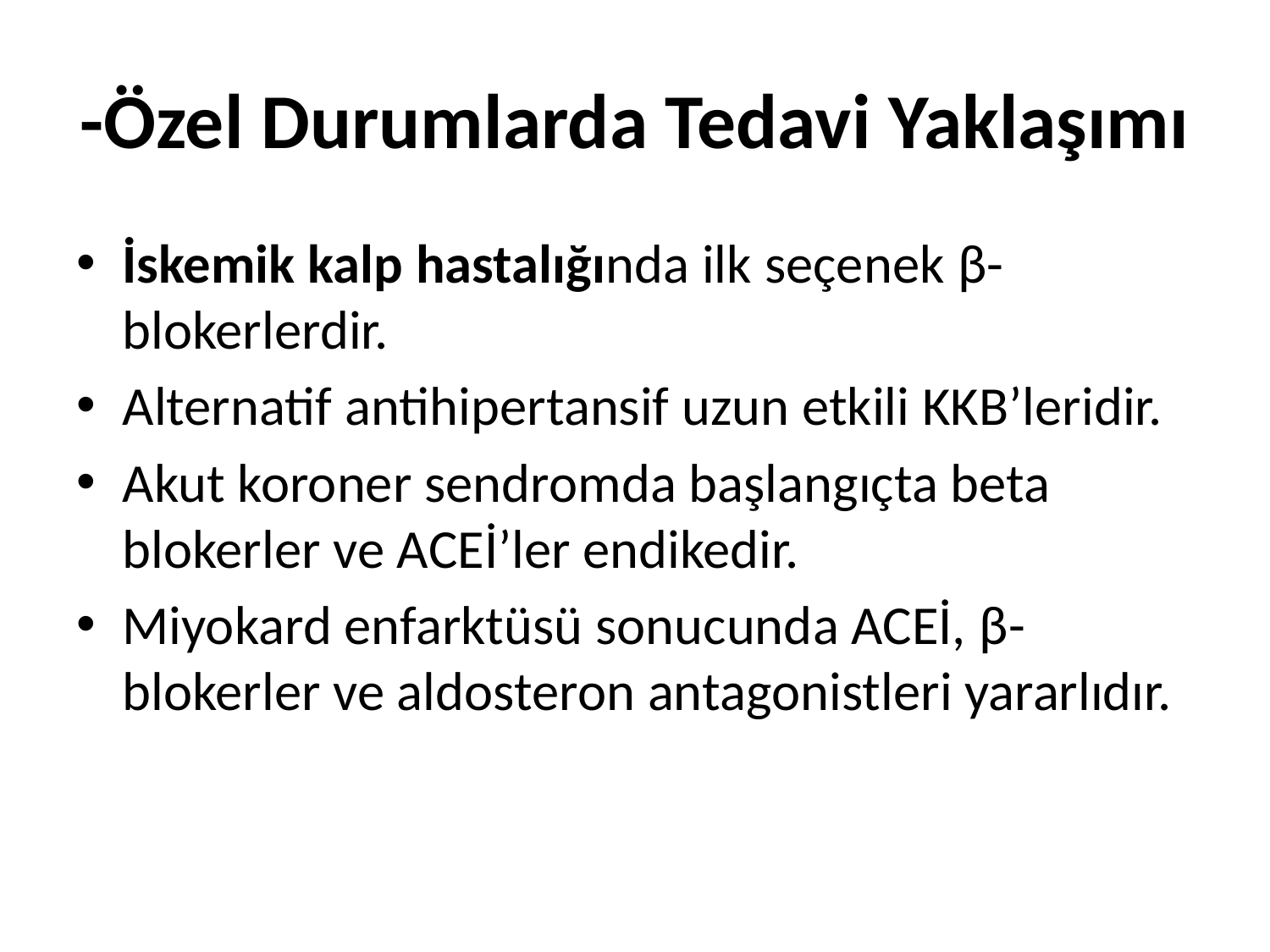

# -Özel Durumlarda Tedavi Yaklaşımı
İskemik kalp hastalığında ilk seçenek β- blokerlerdir.
Alternatif antihipertansif uzun etkili KKB’leridir.
Akut koroner sendromda başlangıçta beta blokerler ve ACEİ’ler endikedir.
Miyokard enfarktüsü sonucunda ACEİ, β-blokerler ve aldosteron antagonistleri yararlıdır.